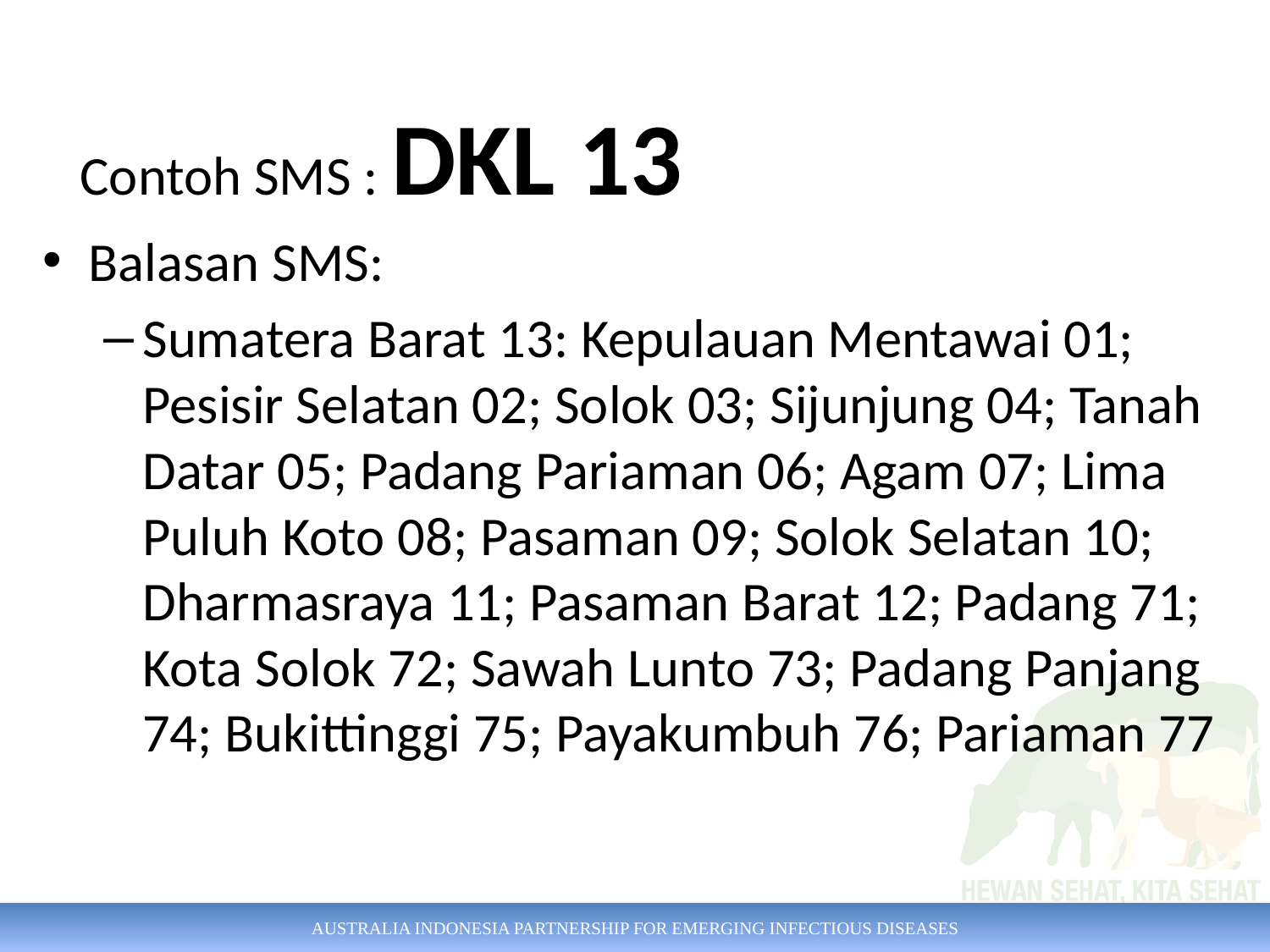

Contoh SMS : DKL 13
Balasan SMS:
Sumatera Barat 13: Kepulauan Mentawai 01; Pesisir Selatan 02; Solok 03; Sijunjung 04; Tanah Datar 05; Padang Pariaman 06; Agam 07; Lima Puluh Koto 08; Pasaman 09; Solok Selatan 10; Dharmasraya 11; Pasaman Barat 12; Padang 71; Kota Solok 72; Sawah Lunto 73; Padang Panjang 74; Bukittinggi 75; Payakumbuh 76; Pariaman 77